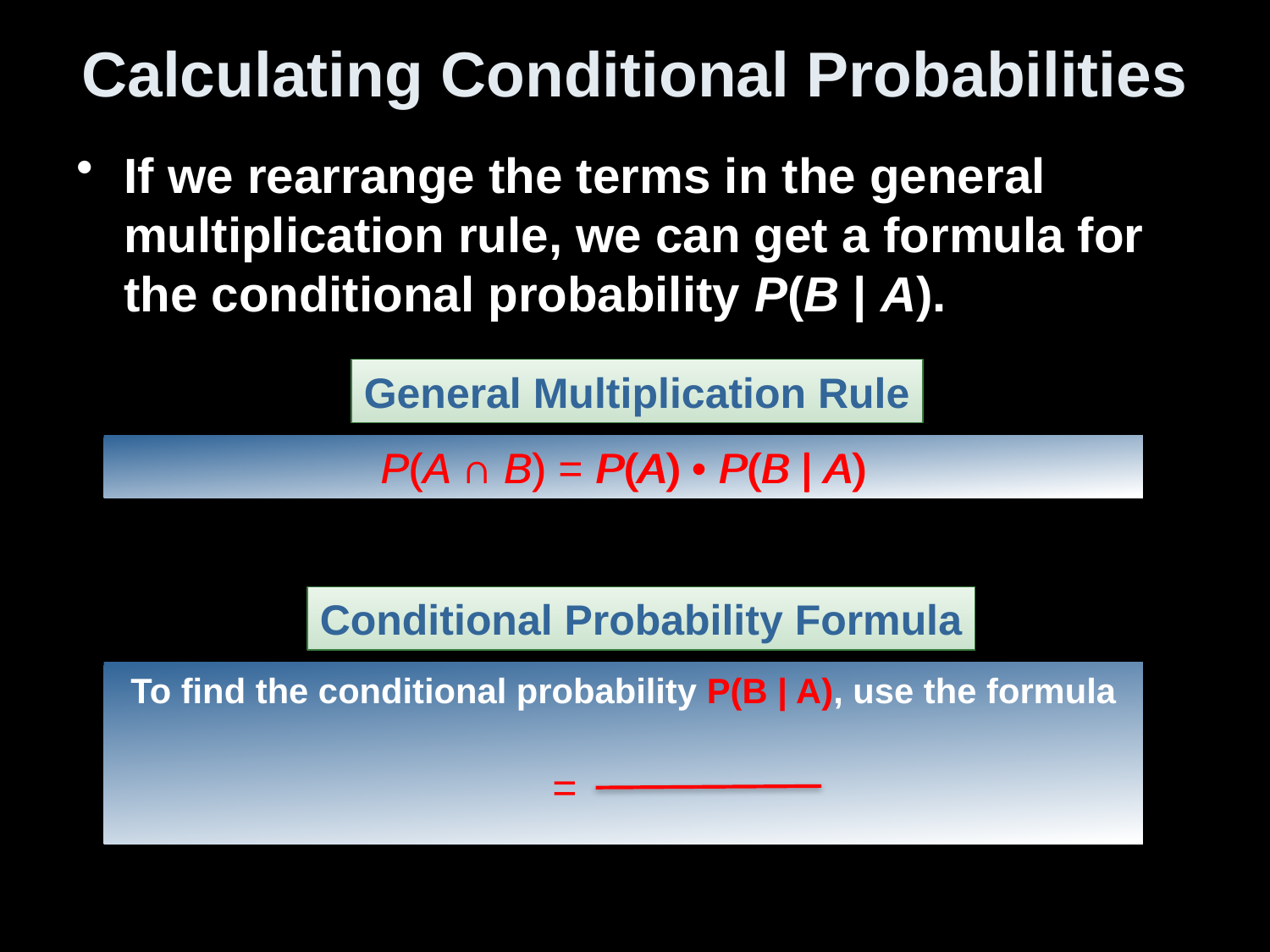

# Calculating Conditional Probabilities
If we rearrange the terms in the general multiplication rule, we can get a formula for the conditional probability P(B | A).

General Multiplication Rule
P(A ∩ B) = P(A) • P(B | A)
P(A ∩ B)
P(A)
P(B | A)
Conditional Probability Formula
To find the conditional probability P(B | A), use the formula

=